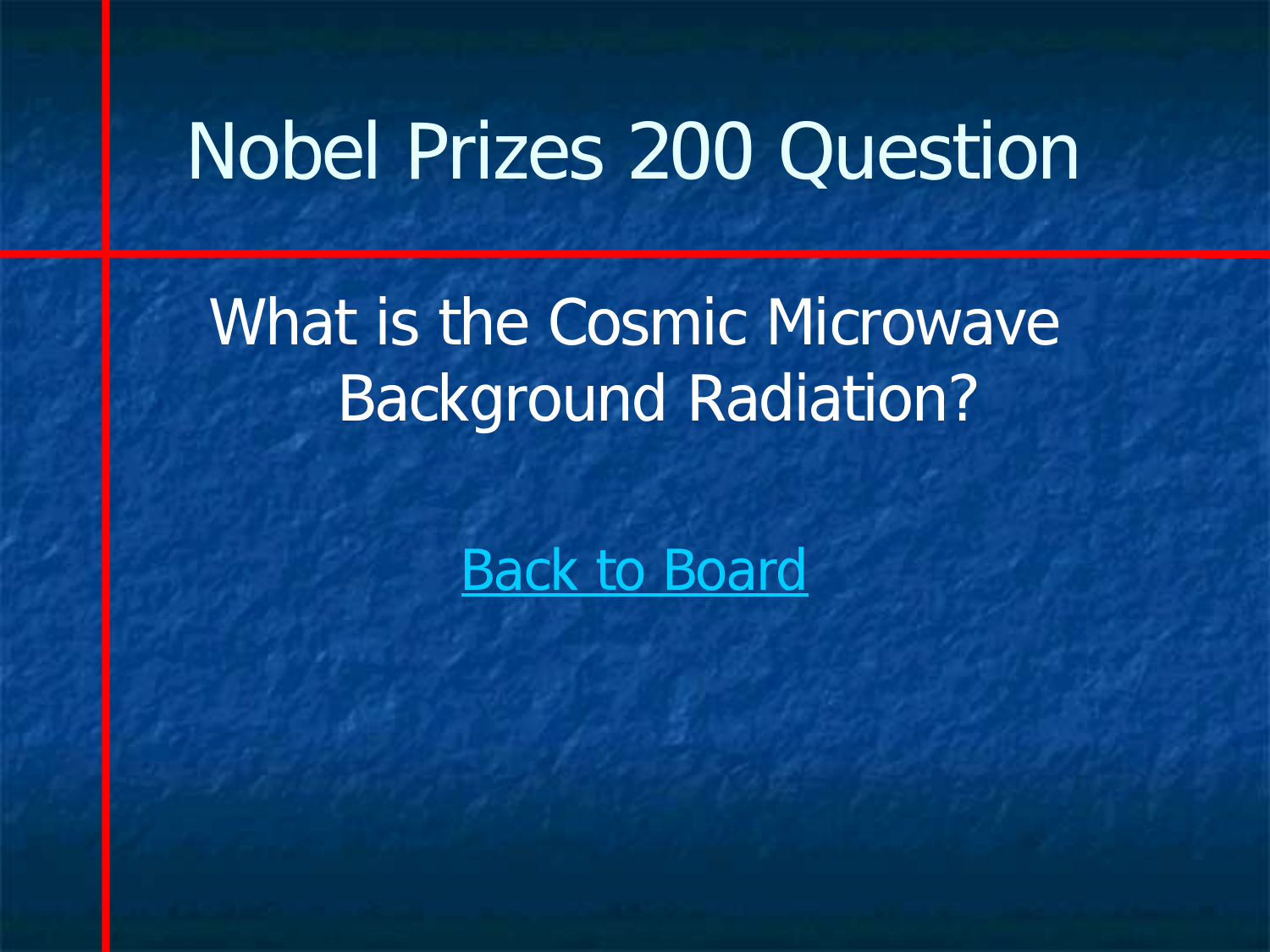

# Nobel Prizes 200 Question
What is the Cosmic Microwave Background Radiation?

Back to Board